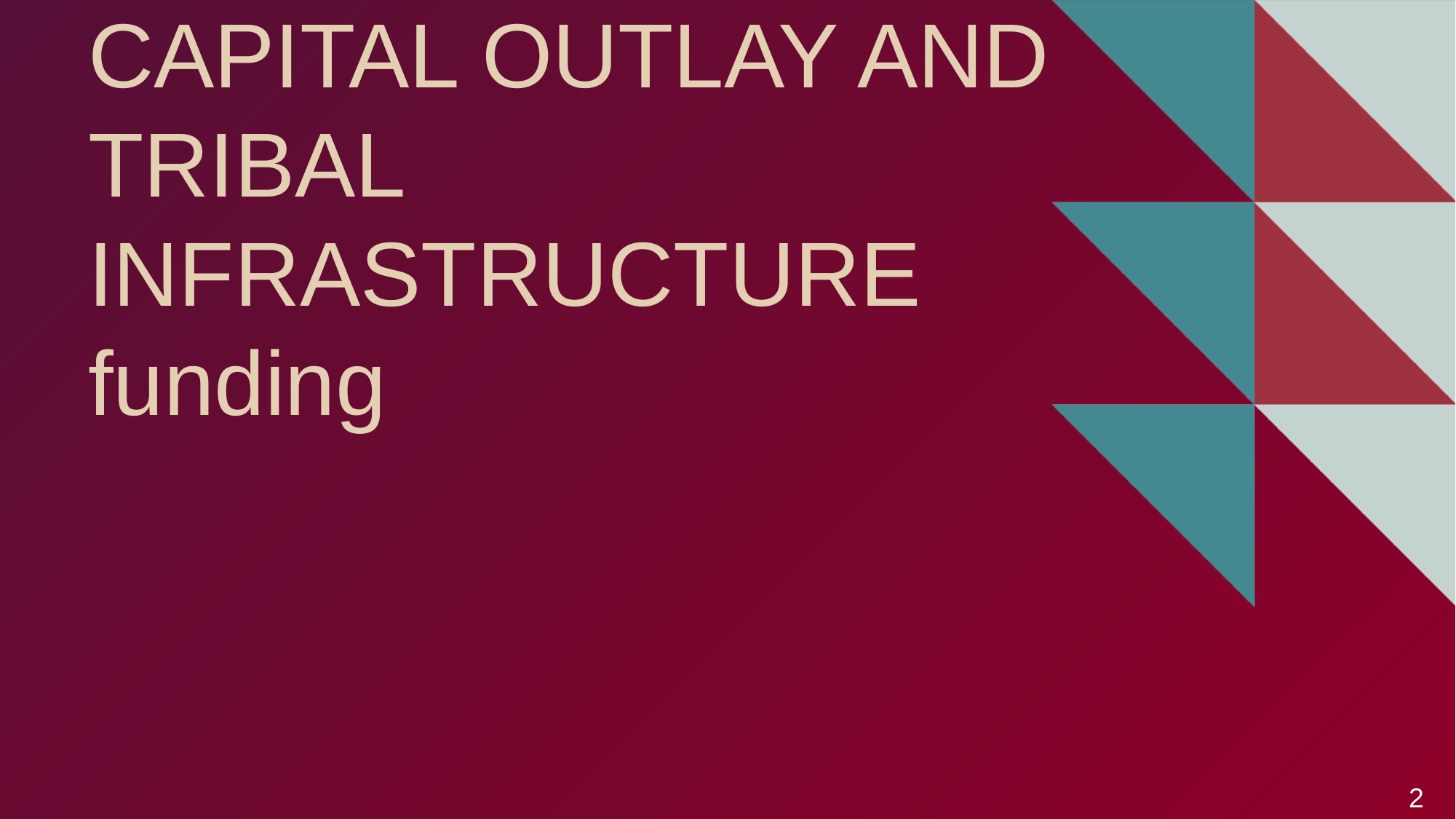

# CAPITAL OUTLAY AND TRIBAL INFRASTRUCTURE funding
2